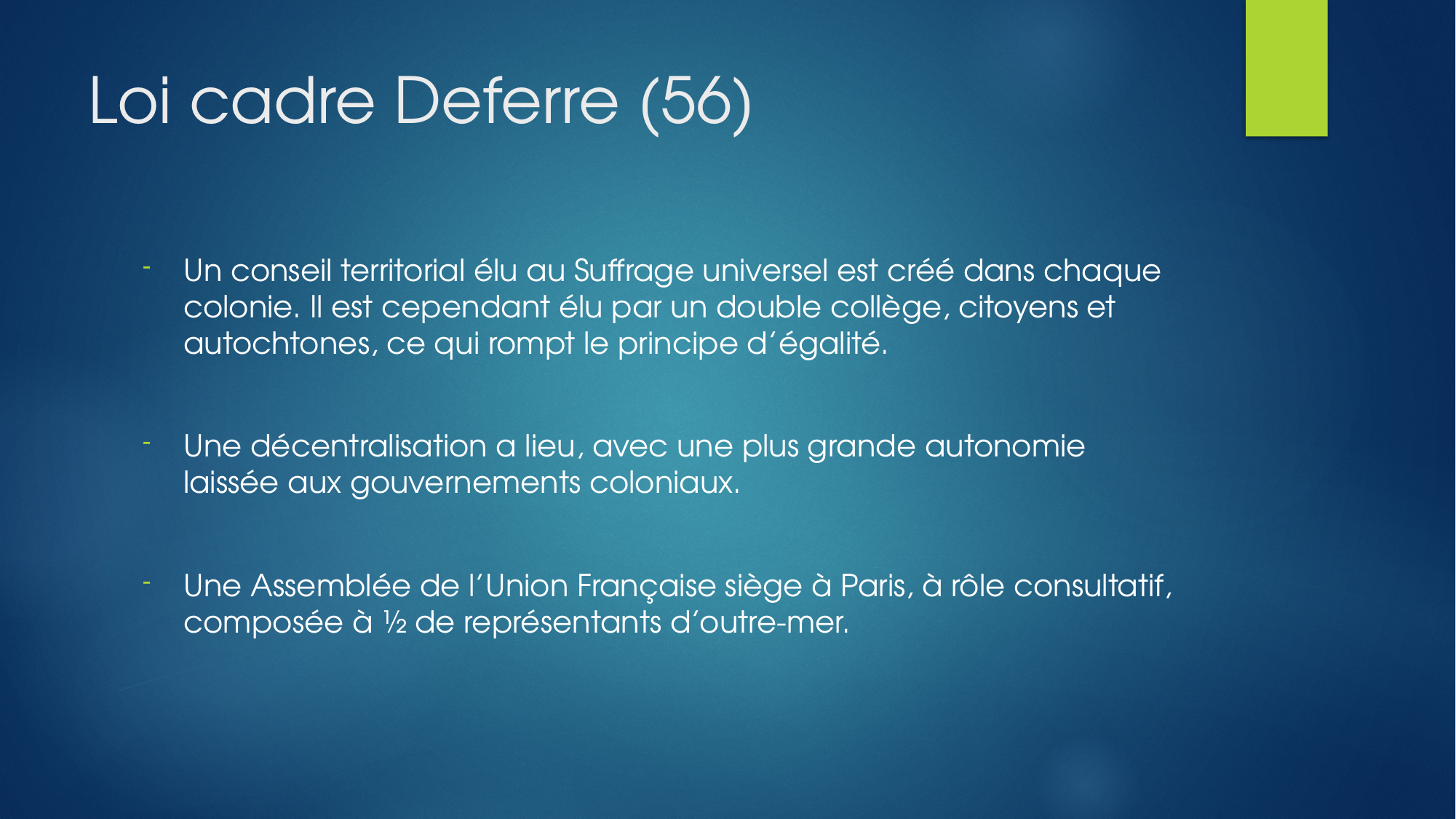

# Loi cadre Deferre (56)
Un conseil territorial élu au Suffrage universel est créé dans chaque colonie. Il est cependant élu par un double collège, citoyens et autochtones, ce qui rompt le principe d’égalité.

Une décentralisation a lieu, avec une plus grande autonomie laissée aux gouvernements coloniaux.

Une Assemblée de l’Union Française siège à Paris, à rôle consultatif, composée à ½ de représentants d’outre-mer.